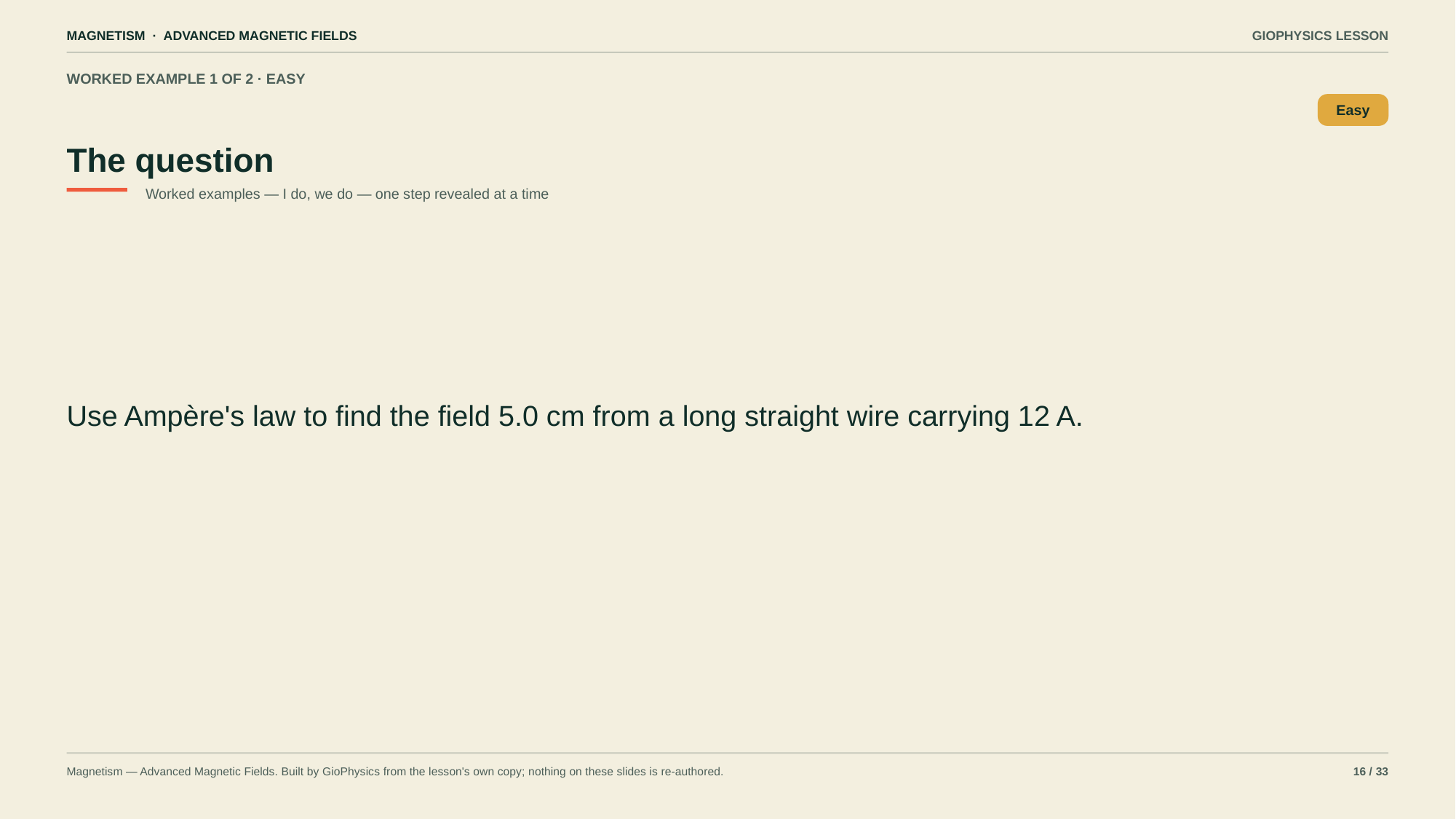

MAGNETISM  ·  ADVANCED MAGNETIC FIELDS
GIOPHYSICS LESSON

WORKED EXAMPLE 1 OF 2 · EASY
The question

Easy
Worked examples — I do, we do — one step revealed at a time

Use Ampère's law to find the field 5.0 cm from a long straight wire carrying 12 A.

Magnetism — Advanced Magnetic Fields. Built by GioPhysics from the lesson's own copy; nothing on these slides is re-authored.
16 / 33